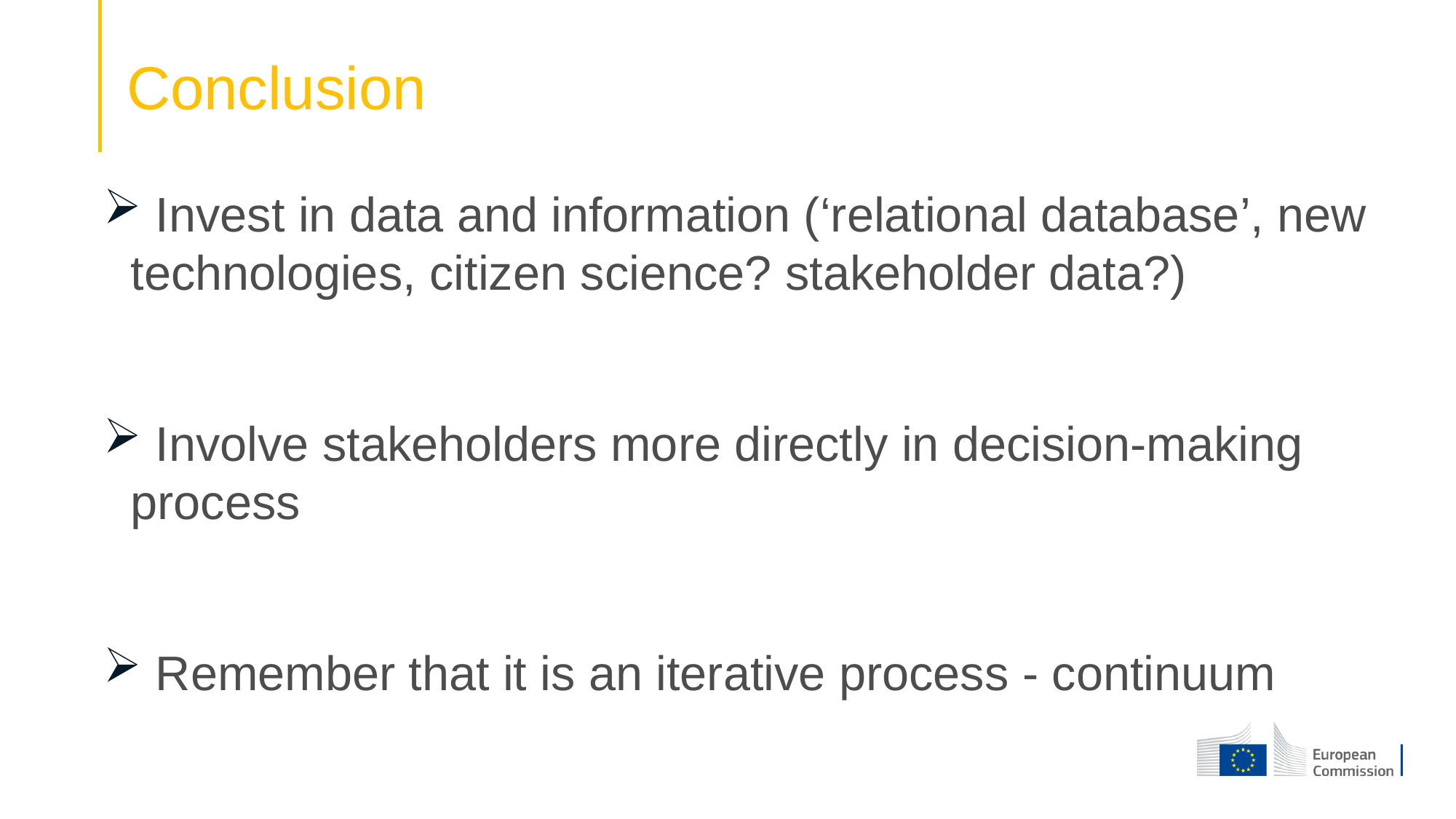

# Conclusion
 Invest in data and information (‘relational database’, new technologies, citizen science? stakeholder data?)

 Involve stakeholders more directly in decision-making process

 Remember that it is an iterative process - continuum